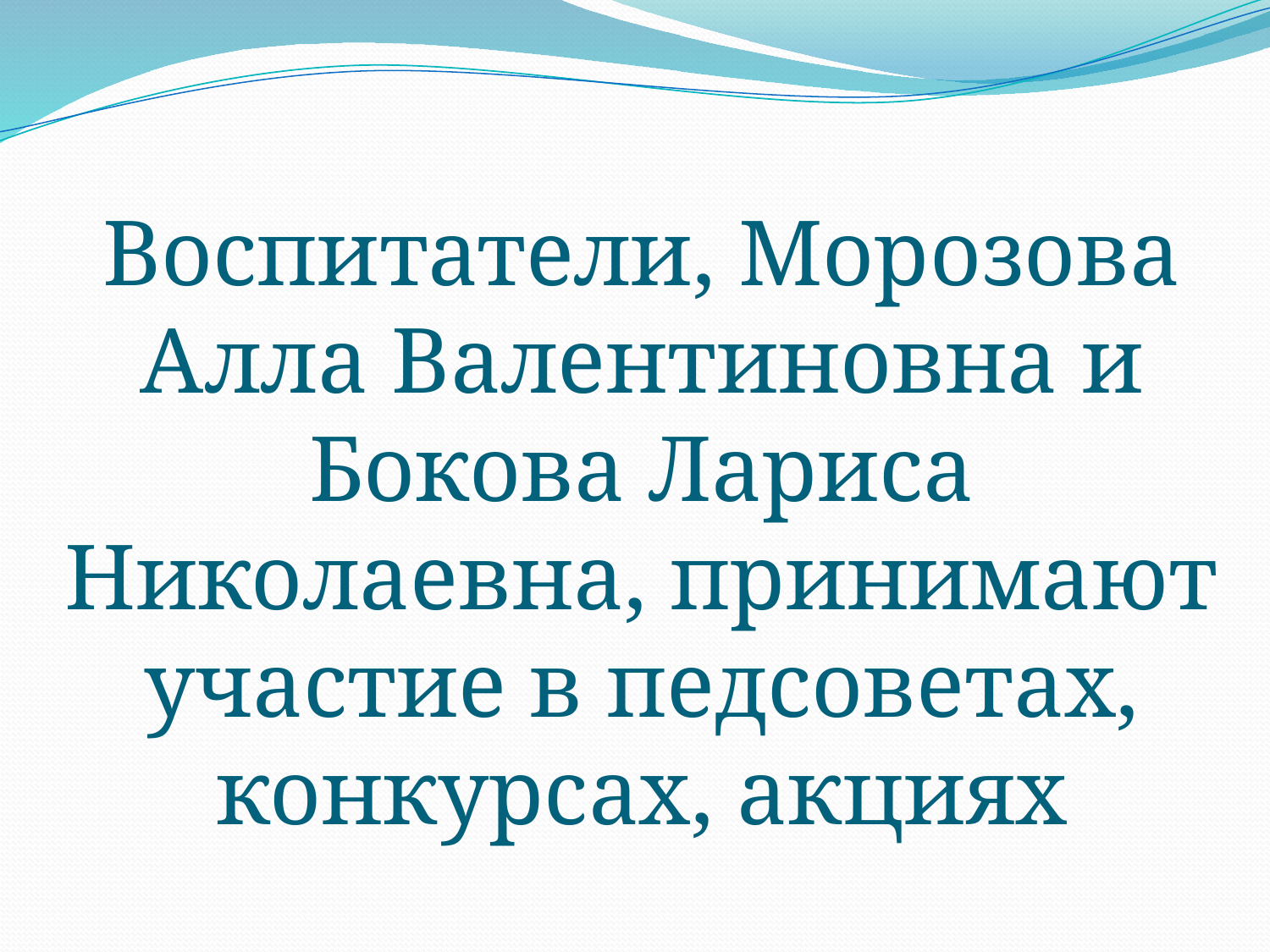

# Воспитатели, Морозова Алла Валентиновна и Бокова Лариса Николаевна, принимают участие в педсоветах, конкурсах, акциях